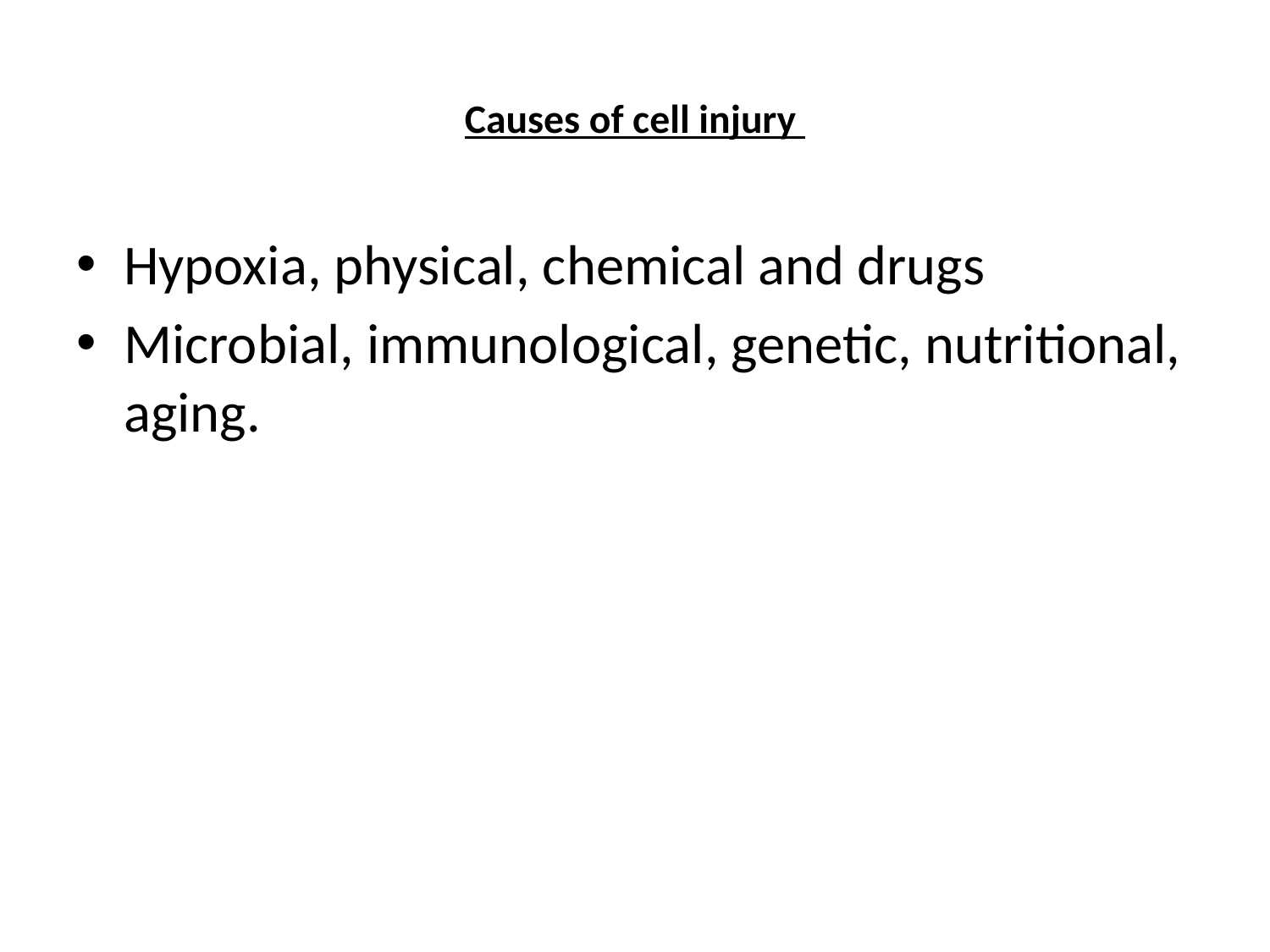

# Causes of cell injury
Hypoxia, physical, chemical and drugs
Microbial, immunological, genetic, nutritional, aging.